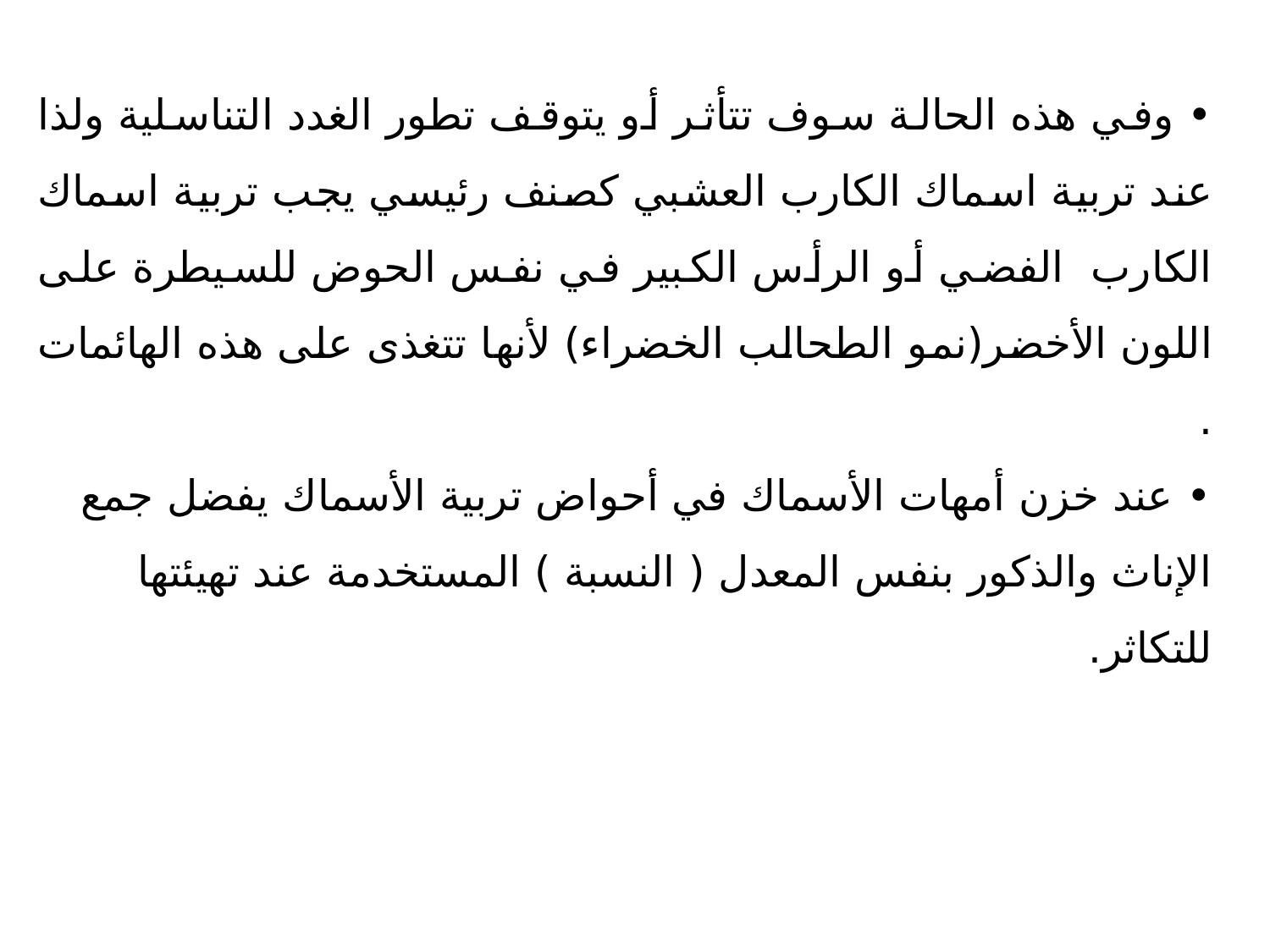

• وفي هذه الحالة سوف تتأثر أو يتوقف تطور الغدد التناسلية ولذا عند تربية اسماك الكارب العشبي كصنف رئيسي يجب تربية اسماك الكارب  الفضي أو الرأس الكبير في نفس الحوض للسيطرة على اللون الأخضر(نمو الطحالب الخضراء) لأنها تتغذى على هذه الهائمات .
• عند خزن أمهات الأسماك في أحواض تربية الأسماك يفضل جمع الإناث والذكور بنفس المعدل ( النسبة ) المستخدمة عند تهيئتها للتكاثر.